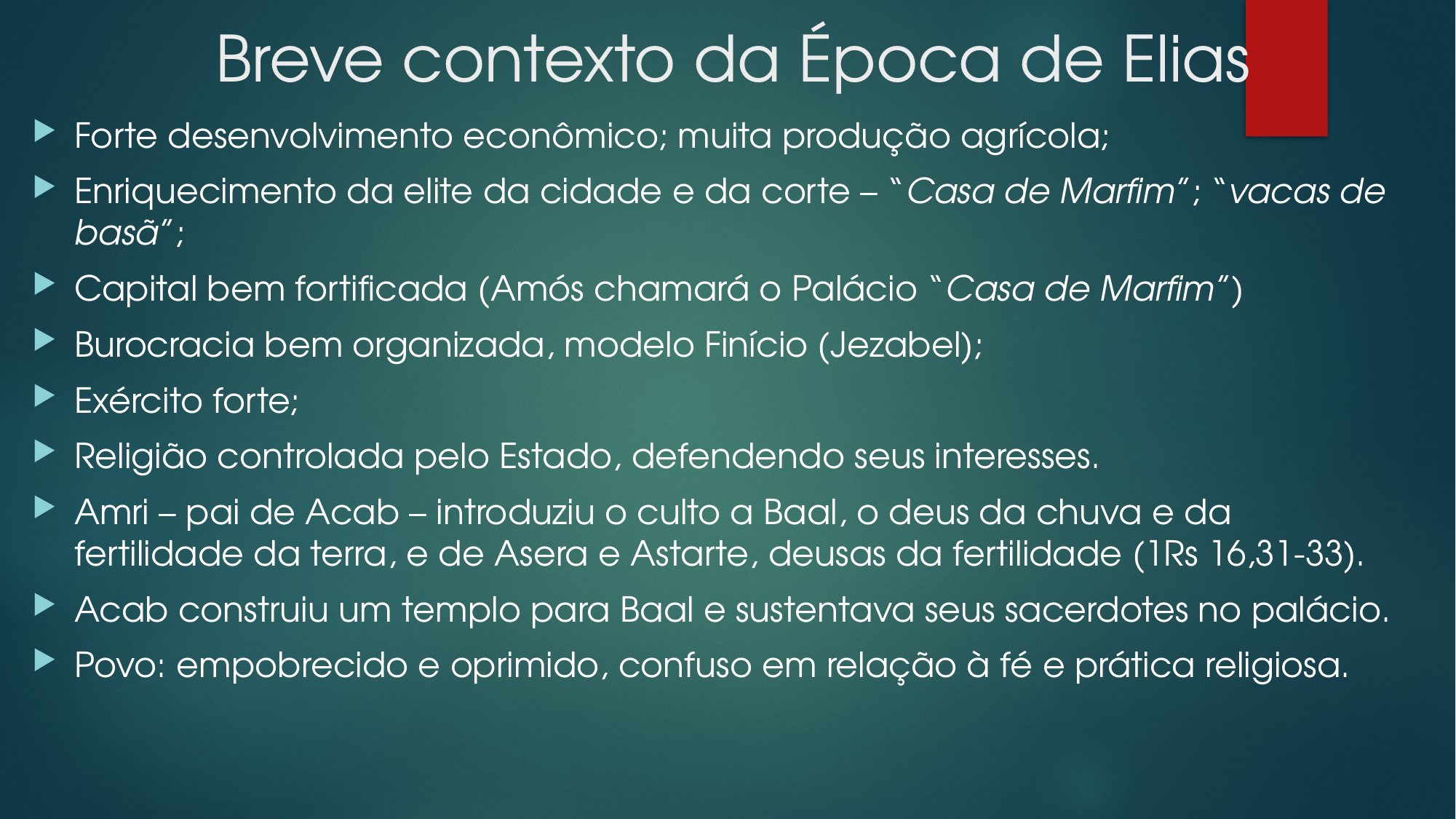

# Breve contexto da Época de Elias
Forte desenvolvimento econômico; muita produção agrícola;
Enriquecimento da elite da cidade e da corte – “Casa de Marfim”; “vacas de basã”;
Capital bem fortificada (Amós chamará o Palácio “Casa de Marfim”)
Burocracia bem organizada, modelo Finício (Jezabel);
Exército forte;
Religião controlada pelo Estado, defendendo seus interesses.
Amri – pai de Acab – introduziu o culto a Baal, o deus da chuva e da fertilidade da terra, e de Asera e Astarte, deusas da fertilidade (1Rs 16,31-33).
Acab construiu um templo para Baal e sustentava seus sacerdotes no palácio.
Povo: empobrecido e oprimido, confuso em relação à fé e prática religiosa.